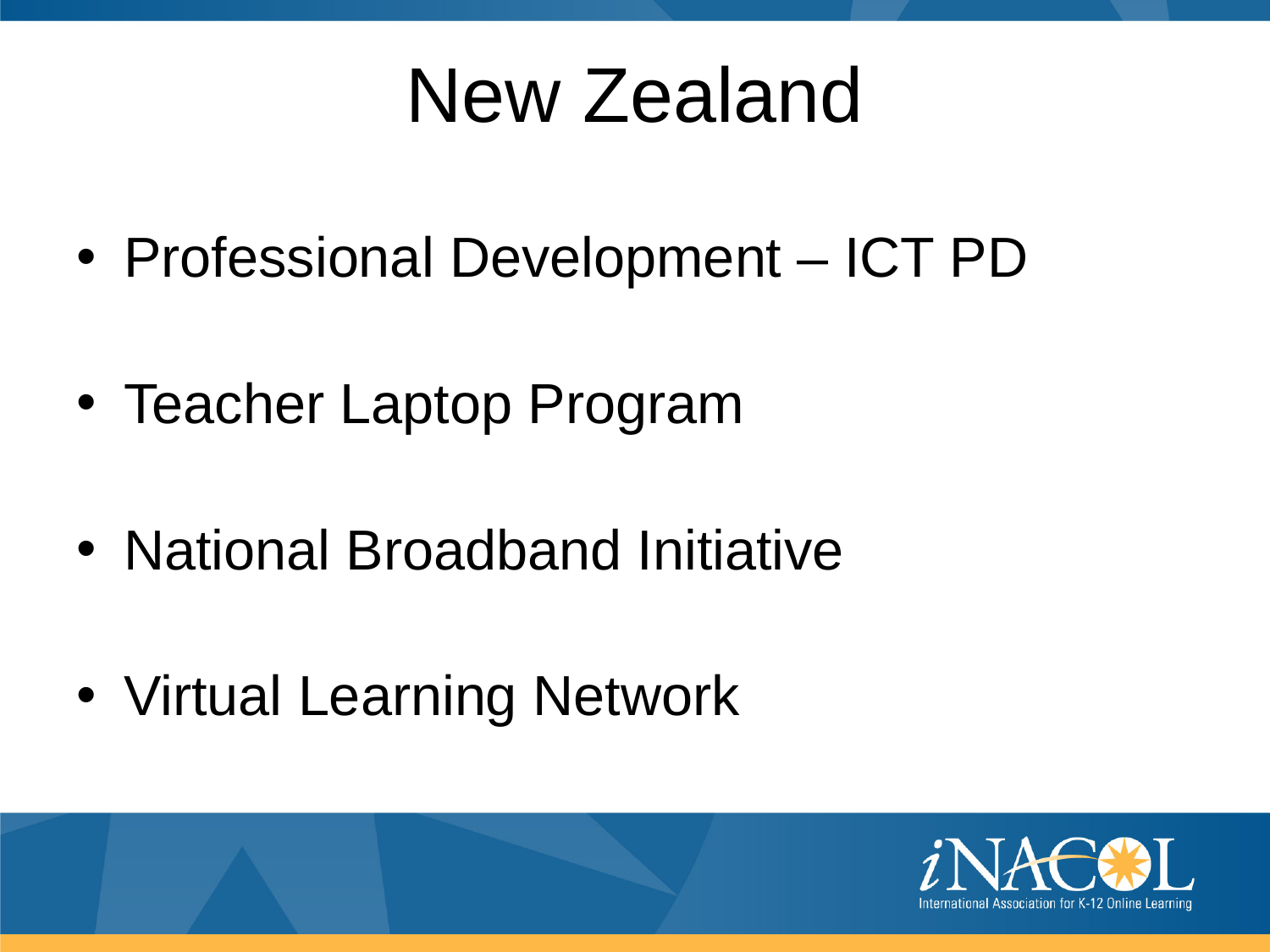

# New Zealand
Professional Development – ICT PD
Teacher Laptop Program
National Broadband Initiative
Virtual Learning Network